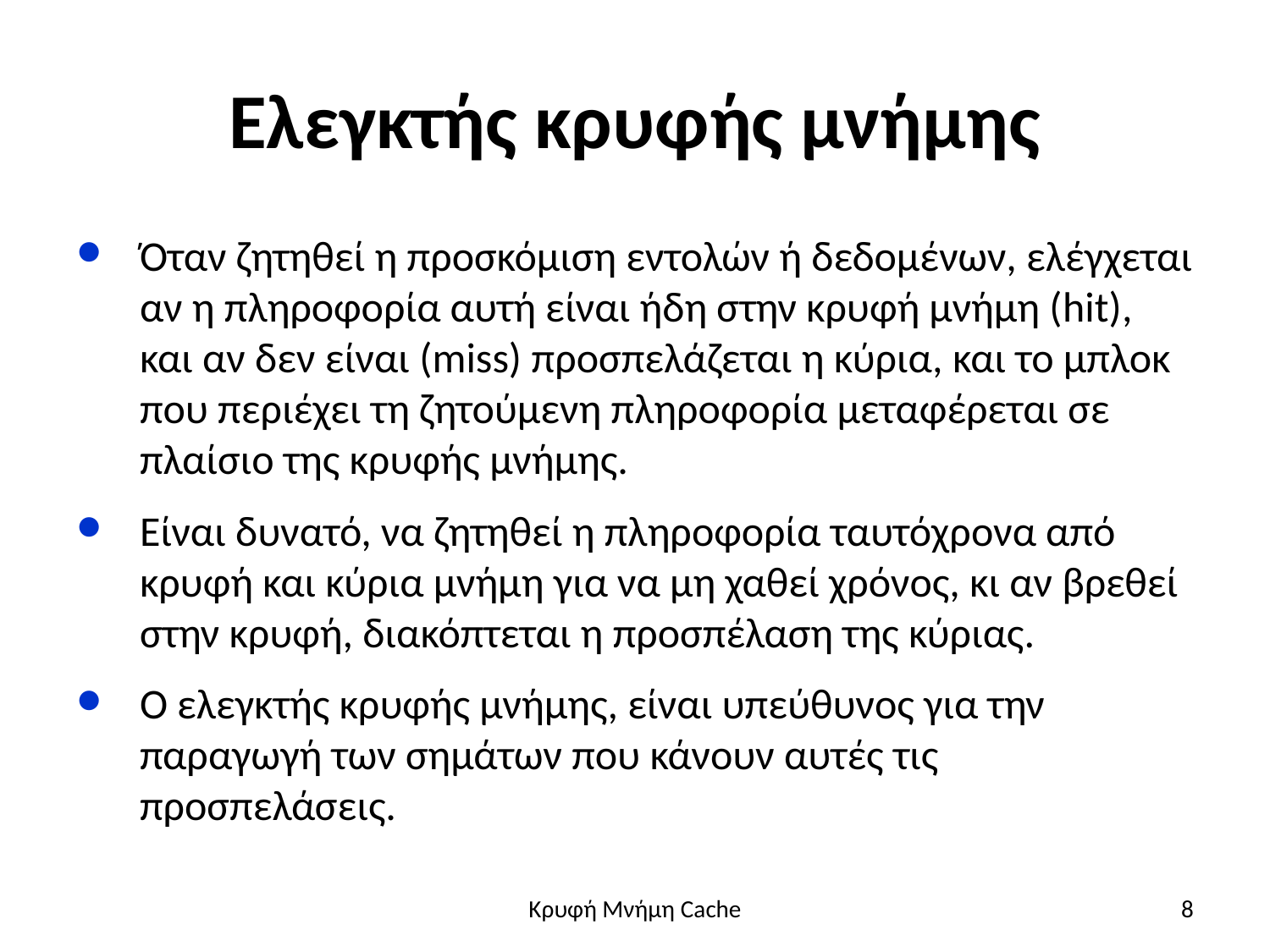

# Ελεγκτής κρυφής μνήμης
Όταν ζητηθεί η προσκόμιση εντολών ή δεδομένων, ελέγχεται αν η πληροφορία αυτή είναι ήδη στην κρυφή μνήμη (hit), και αν δεν είναι (miss) προσπελάζεται η κύρια, και το μπλοκ που περιέχει τη ζητούμενη πληροφορία μεταφέρεται σε πλαίσιο της κρυφής μνήμης.
Είναι δυνατό, να ζητηθεί η πληροφορία ταυτόχρονα από κρυφή και κύρια μνήμη για να μη χαθεί χρόνος, κι αν βρεθεί στην κρυφή, διακόπτεται η προσπέλαση της κύριας.
Ο ελεγκτής κρυφής μνήμης, είναι υπεύθυνος για την παραγωγή των σημάτων που κάνουν αυτές τις προσπελάσεις.
Κρυφή Μνήμη Cache
8